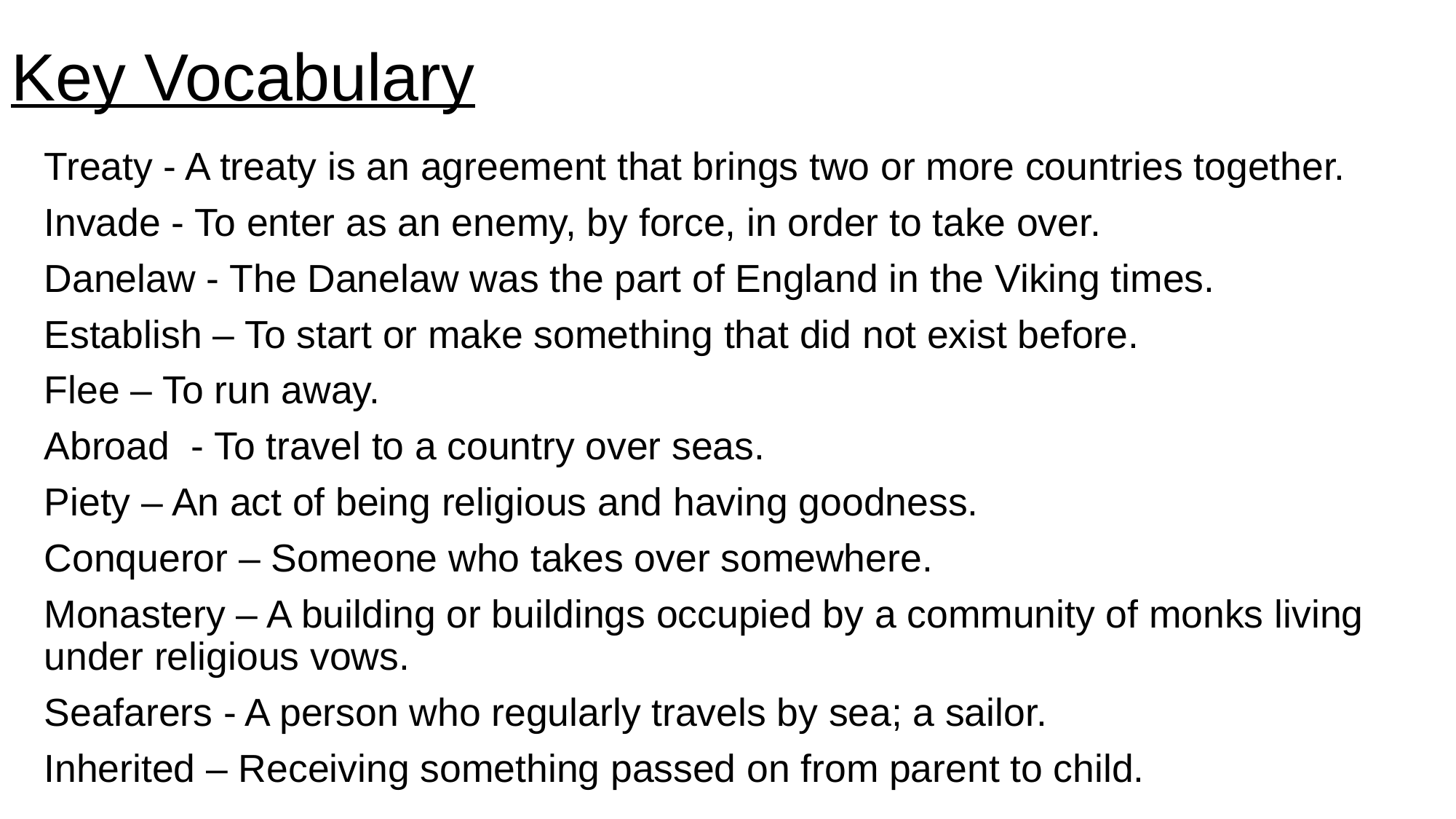

# Key Vocabulary
Treaty - A treaty is an agreement that brings two or more countries together.
Invade - To enter as an enemy, by force, in order to take over.
Danelaw - The Danelaw was the part of England in the Viking times.
Establish – To start or make something that did not exist before.
Flee – To run away.
Abroad  - To travel to a country over seas.
Piety – An act of being religious and having goodness.
Conqueror – Someone who takes over somewhere.
Monastery – A building or buildings occupied by a community of monks living under religious vows.
Seafarers - A person who regularly travels by sea; a sailor.
Inherited – Receiving something passed on from parent to child.